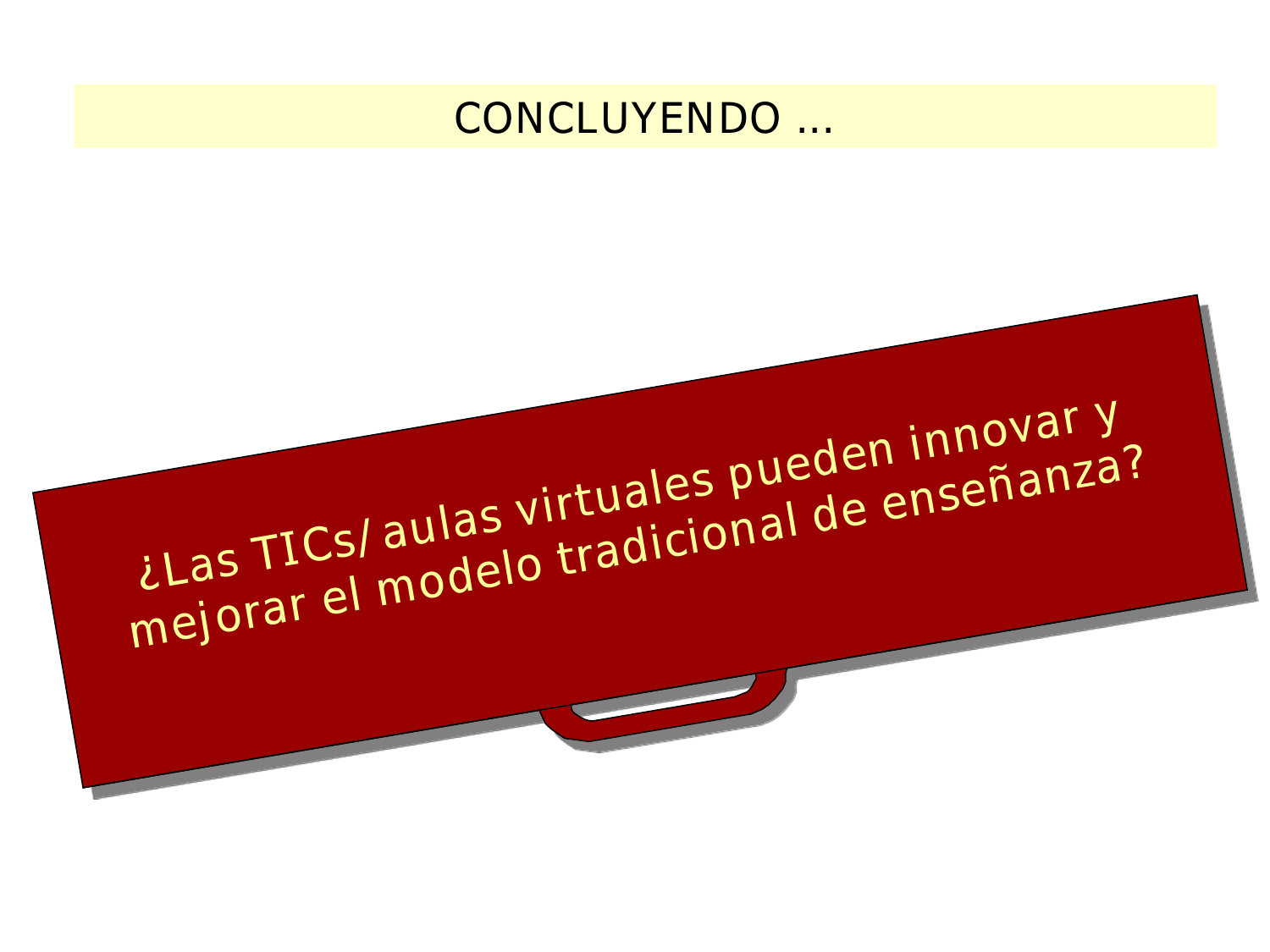

CONCLUYENDO ...

¿Las TICs/aulas virtuales pueden innovar y mejorar el modelo tradicional de enseñanza?